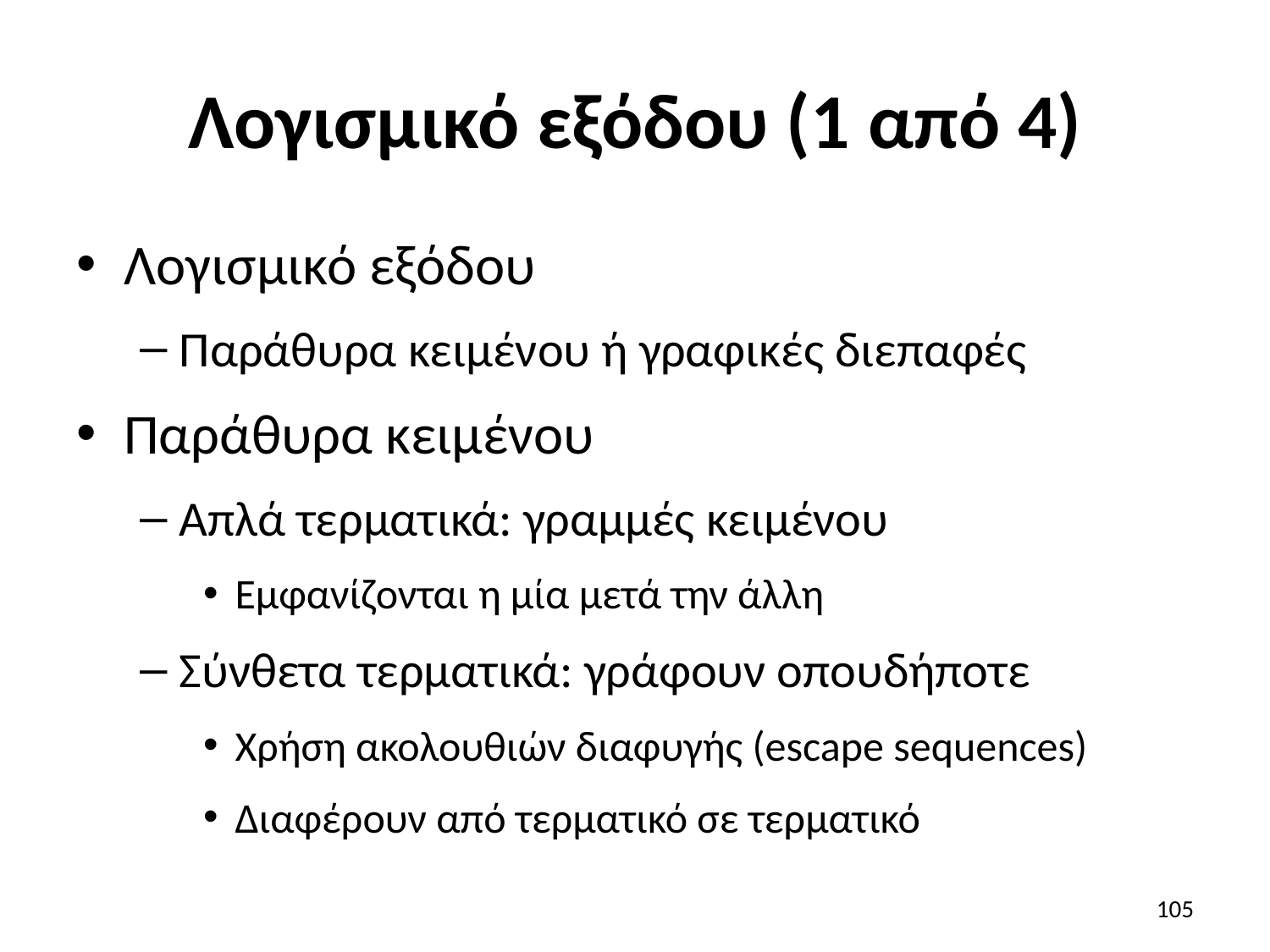

# Λογισμικό εξόδου (1 από 4)
Λογισμικό εξόδου
Παράθυρα κειμένου ή γραφικές διεπαφές
Παράθυρα κειμένου
Απλά τερματικά: γραμμές κειμένου
Εμφανίζονται η μία μετά την άλλη
Σύνθετα τερματικά: γράφουν οπουδήποτε
Χρήση ακολουθιών διαφυγής (escape sequences)
Διαφέρουν από τερματικό σε τερματικό

105